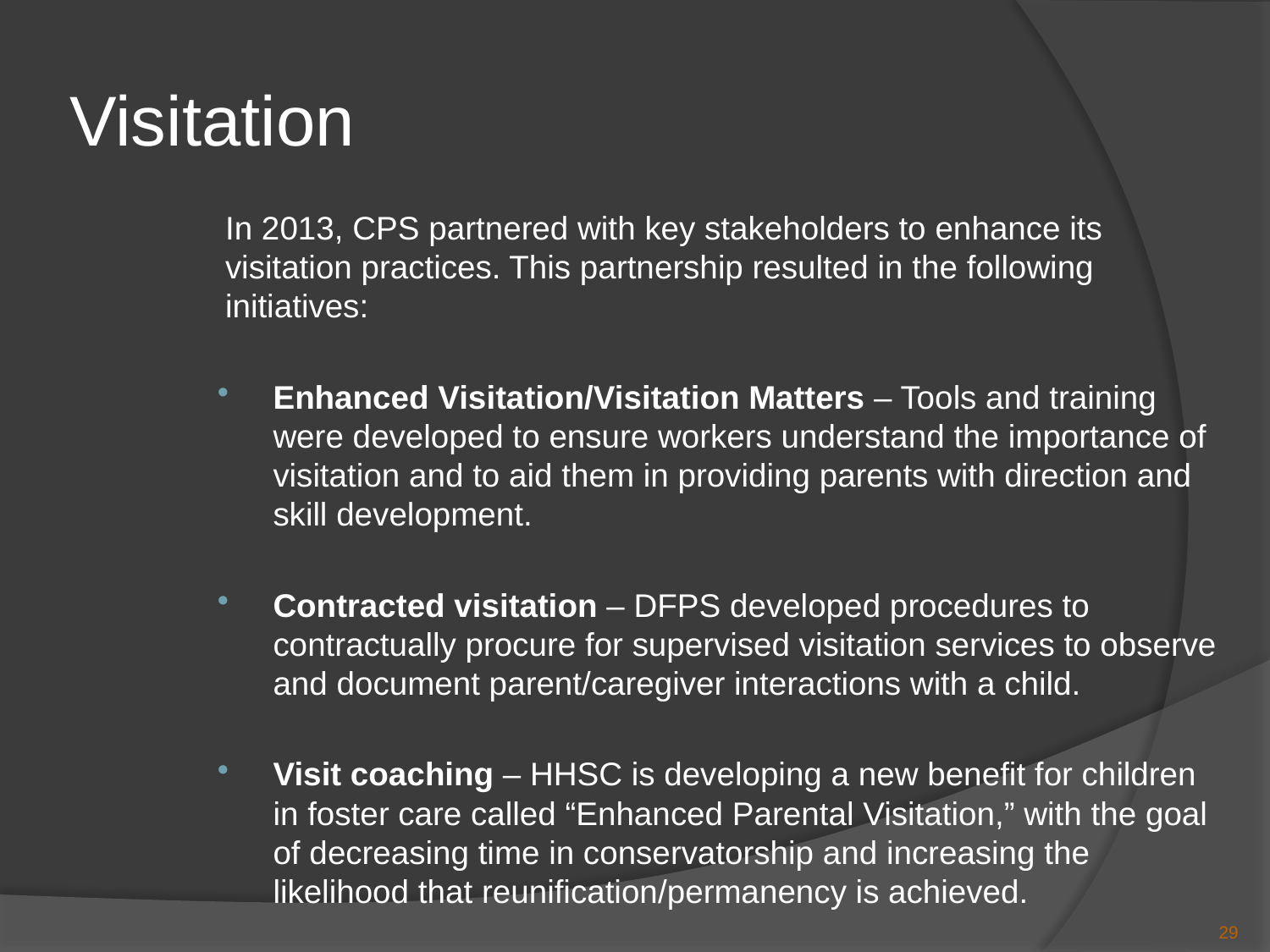

# Visitation
In 2013, CPS partnered with key stakeholders to enhance its visitation practices. This partnership resulted in the following initiatives:

Enhanced Visitation/Visitation Matters – Tools and training were developed to ensure workers understand the importance of visitation and to aid them in providing parents with direction and skill development.

Contracted visitation – DFPS developed procedures to contractually procure for supervised visitation services to observe and document parent/caregiver interactions with a child.

Visit coaching – HHSC is developing a new benefit for children in foster care called “Enhanced Parental Visitation,” with the goal of decreasing time in conservatorship and increasing the likelihood that reunification/permanency is achieved.

29